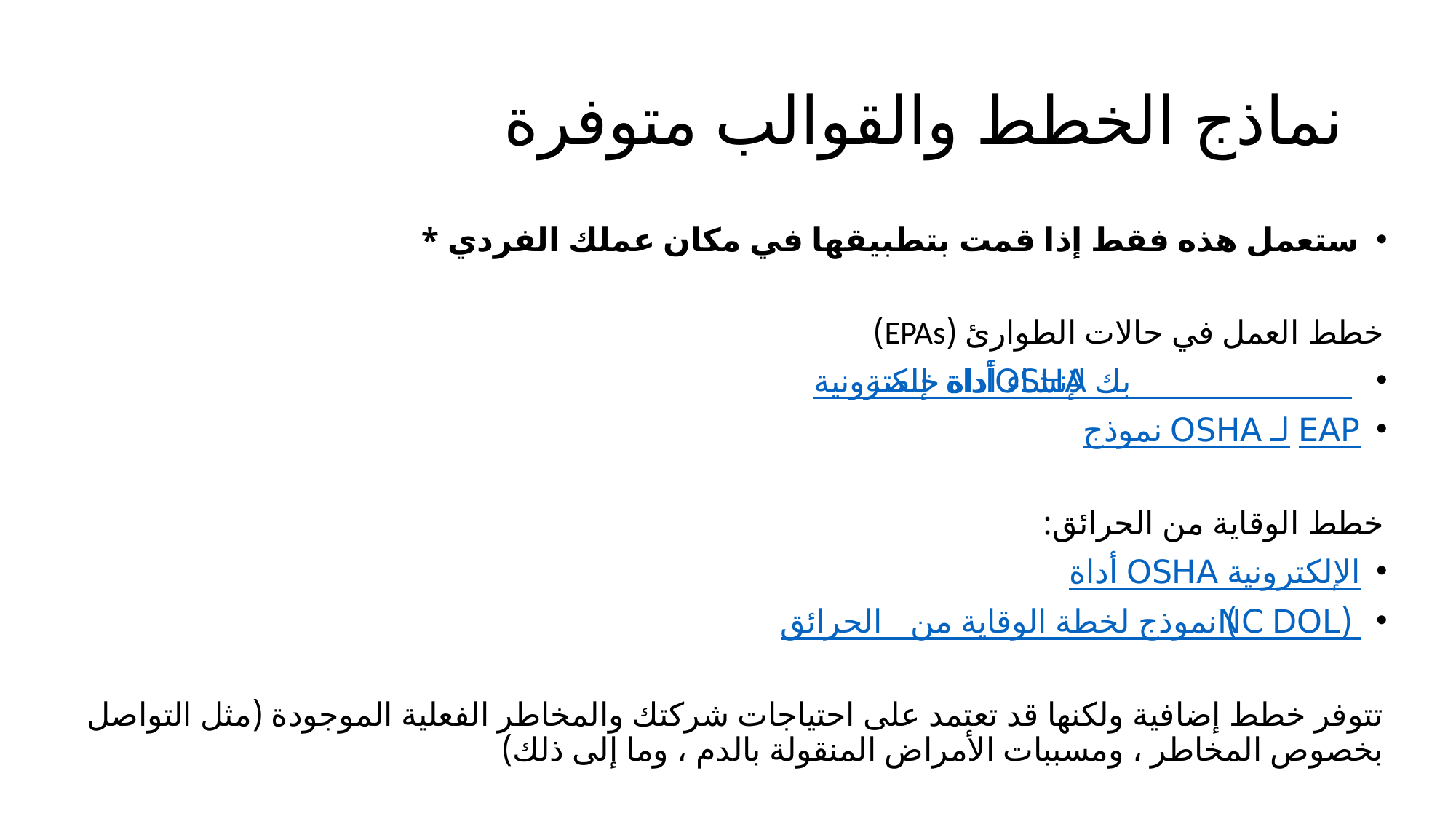

# نماذج الخطط والقوالب متوفرة
ستعمل هذه فقط إذا قمت بتطبيقها في مكان عملك الفردي *

خطط العمل في حالات الطوارئ (EPAs)
أداة إلكترونية OSHA لإنشاء أداة خاصة بك
نموذج OSHA لـ EAP

خطط الوقاية من الحرائق:
أداة OSHA الإلكترونية
نموذج لخطة الوقاية من الحرائق (NC DOL)

تتوفر خطط إضافية ولكنها قد تعتمد على احتياجات شركتك والمخاطر الفعلية الموجودة (مثل التواصل بخصوص المخاطر ، ومسببات الأمراض المنقولة بالدم ، وما إلى ذلك)